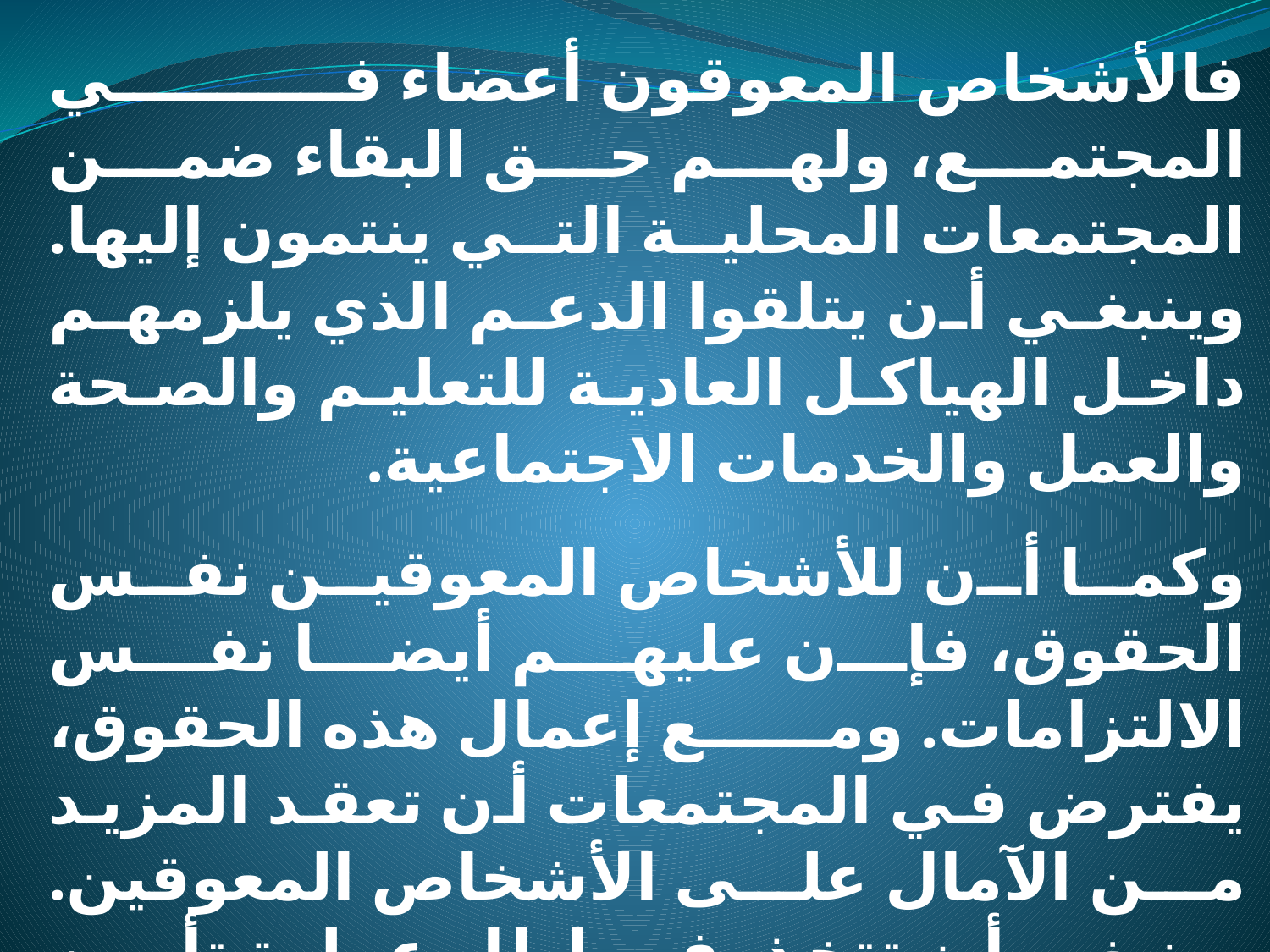

فالأشخاص المعوقون أعضاء في المجتمع، ولهم حق البقاء ضمن المجتمعات المحلية التي ينتمون إليها. وينبغي أن يتلقوا الدعم الذي يلزمهم داخل الهياكل العادية للتعليم والصحة والعمل والخدمات الاجتماعية.

وكما أن للأشخاص المعوقين نفس الحقوق، فإن عليهم أيضا نفس الالتزامات. ومع إعمال هذه الحقوق، يفترض في المجتمعات أن تعقد المزيد من الآمال على الأشخاص المعوقين. وينبغي أن تتخذ، في إطار عملية تأمين الفرص المتكافئة، ترتيبات تيسر للأشخاص المعوقين تحمل مسؤولياتهم كاملة بوصفهم أعضاء في المجتمع.